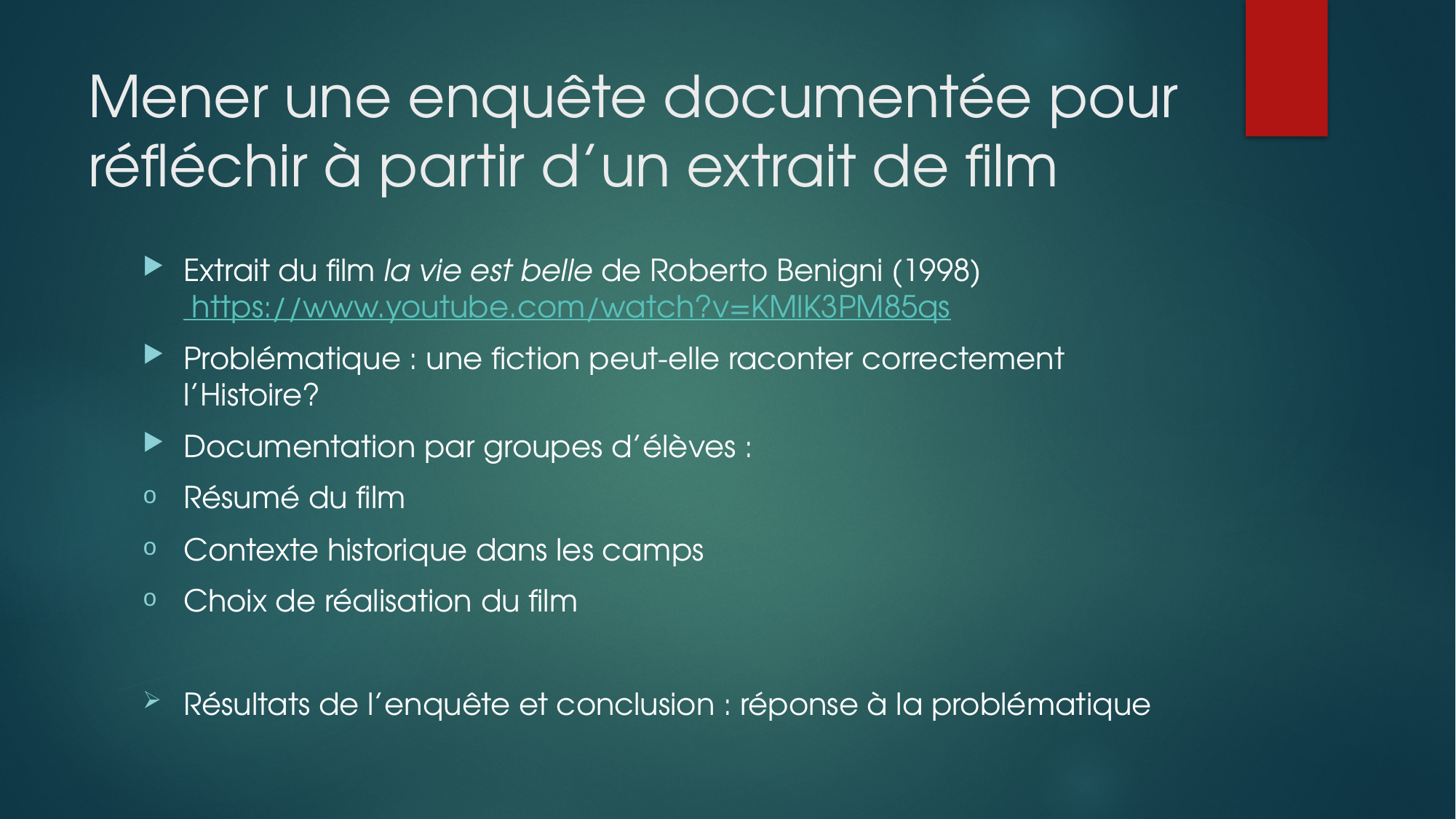

# Mener une enquête documentée pour réfléchir à partir d’un extrait de film
Extrait du film la vie est belle de Roberto Benigni (1998) https://www.youtube.com/watch?v=KMlK3PM85qs
Problématique : une fiction peut-elle raconter correctement l’Histoire?
Documentation par groupes d’élèves :
Résumé du film
Contexte historique dans les camps
Choix de réalisation du film

Résultats de l’enquête et conclusion : réponse à la problématique